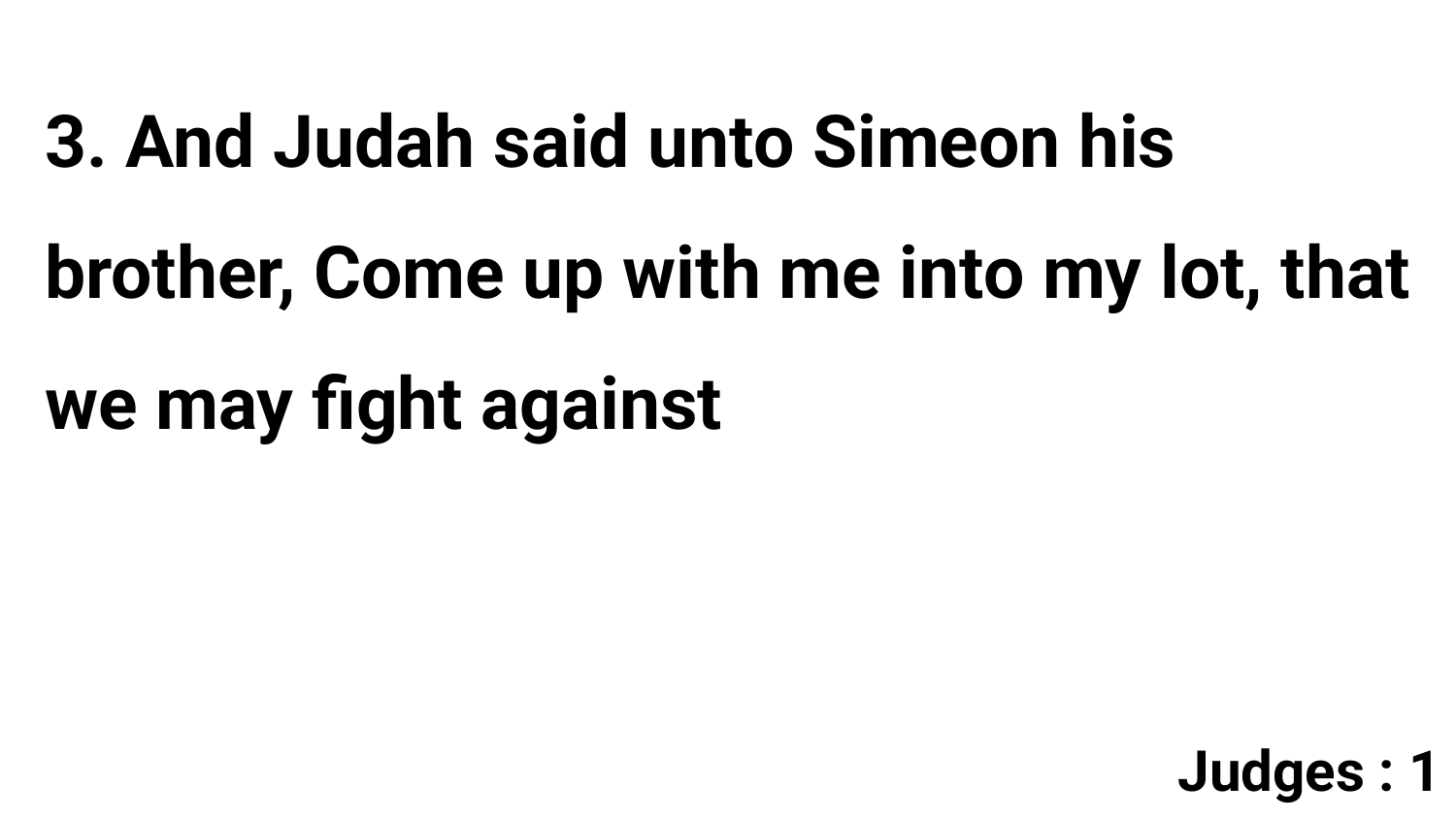

3. And Judah said unto Simeon his brother, Come up with me into my lot, that we may fight against
Judges : 1